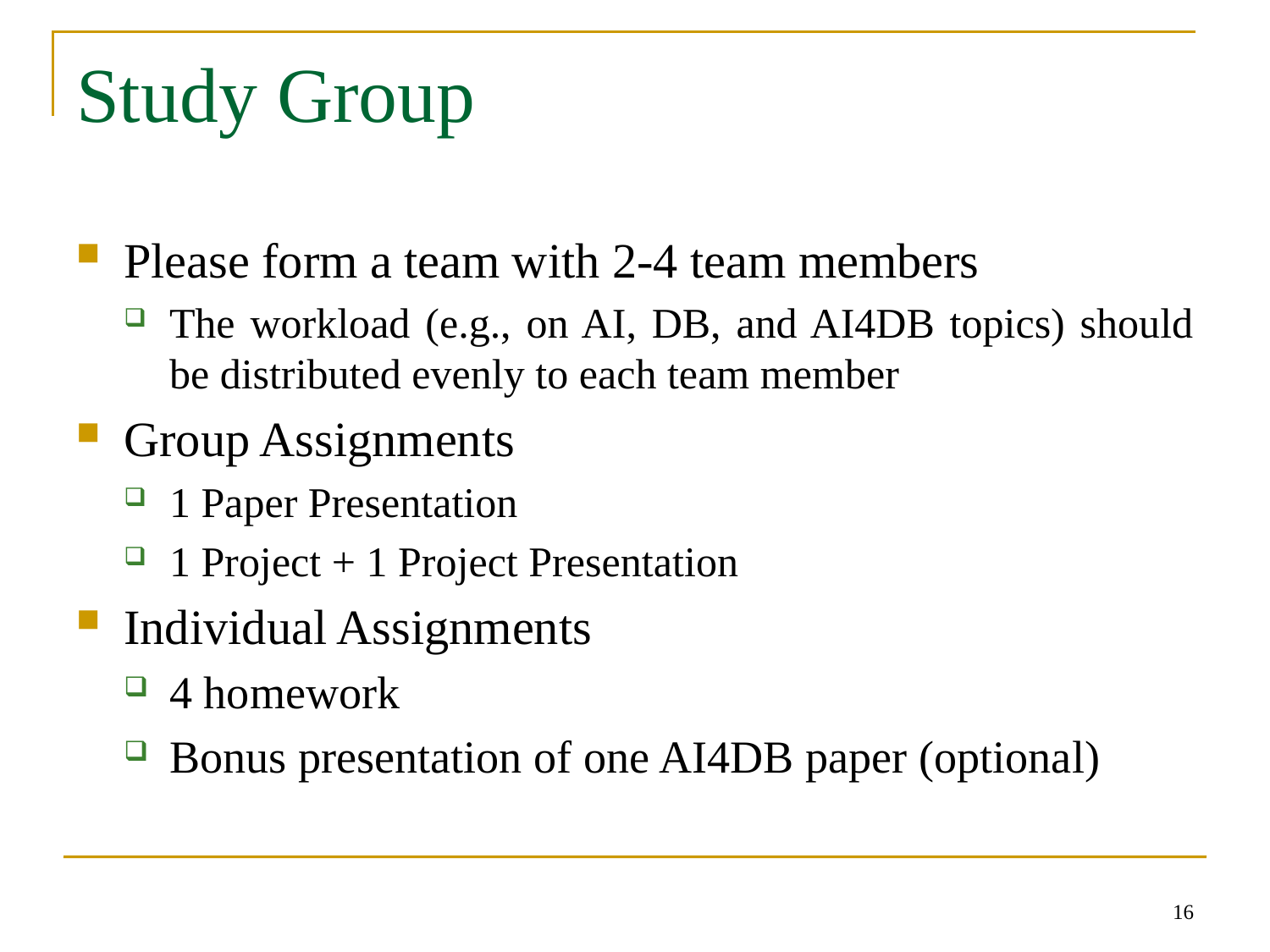

# Study Group
Please form a team with 2-4 team members
The workload (e.g., on AI, DB, and AI4DB topics) should be distributed evenly to each team member
Group Assignments
1 Paper Presentation
1 Project + 1 Project Presentation
Individual Assignments
4 homework
Bonus presentation of one AI4DB paper (optional)

16